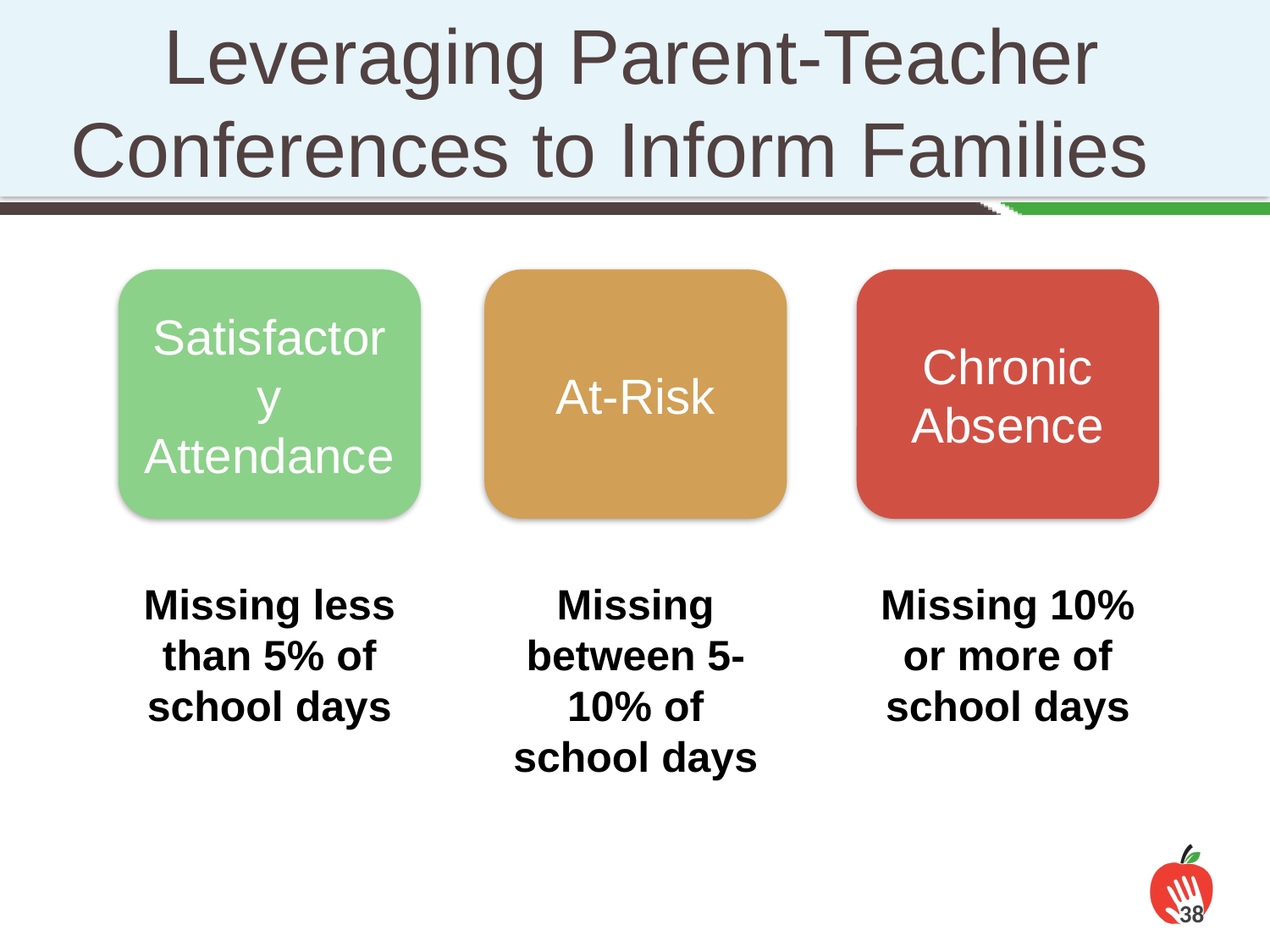

Leveraging Parent-Teacher Conferences to Inform Families
Satisfactory Attendance
At-Risk
Chronic Absence
Missing between 5-10% of school days
Missing less than 5% of school days
Missing 10% or more of school days
38